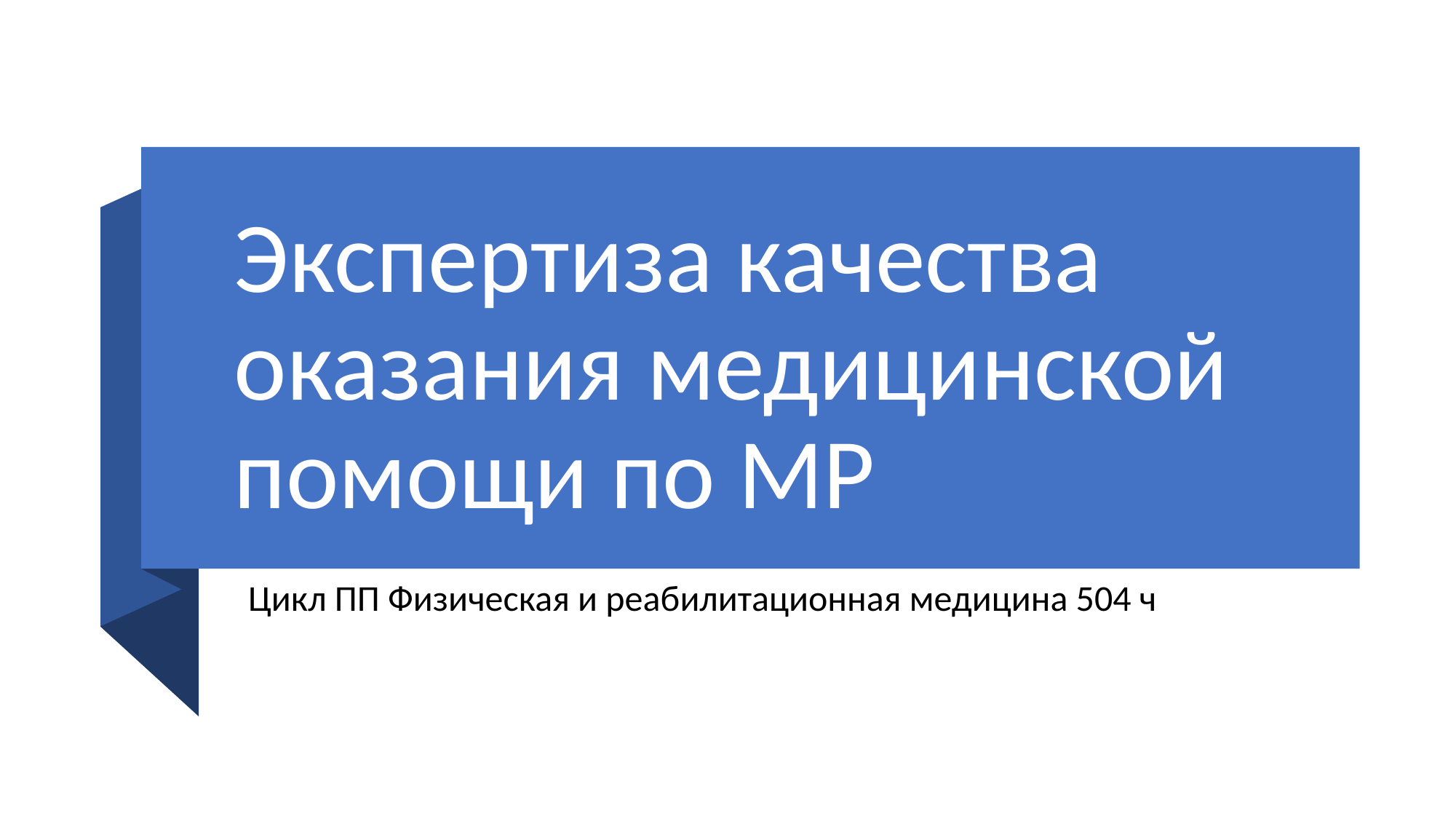

# Экспертиза качества оказания медицинской помощи по МР

Цикл ПП Физическая и реабилитационная медицина 504 ч